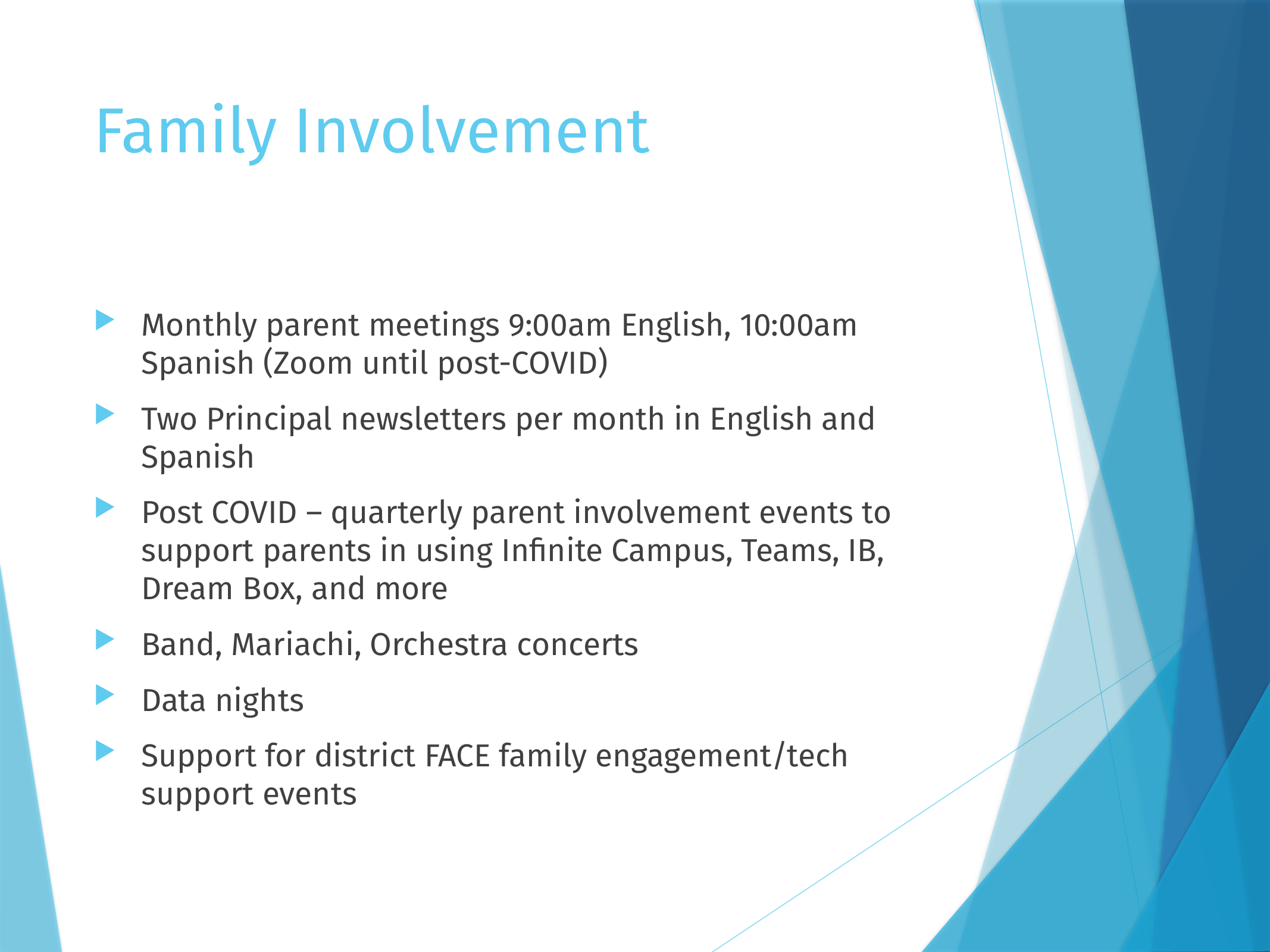

# Family Involvement
Monthly parent meetings 9:00am English, 10:00am Spanish (Zoom until post-COVID)
Two Principal newsletters per month in English and Spanish
Post COVID – quarterly parent involvement events to support parents in using Infinite Campus, Teams, IB, Dream Box, and more
Band, Mariachi, Orchestra concerts
Data nights
Support for district FACE family engagement/tech support events